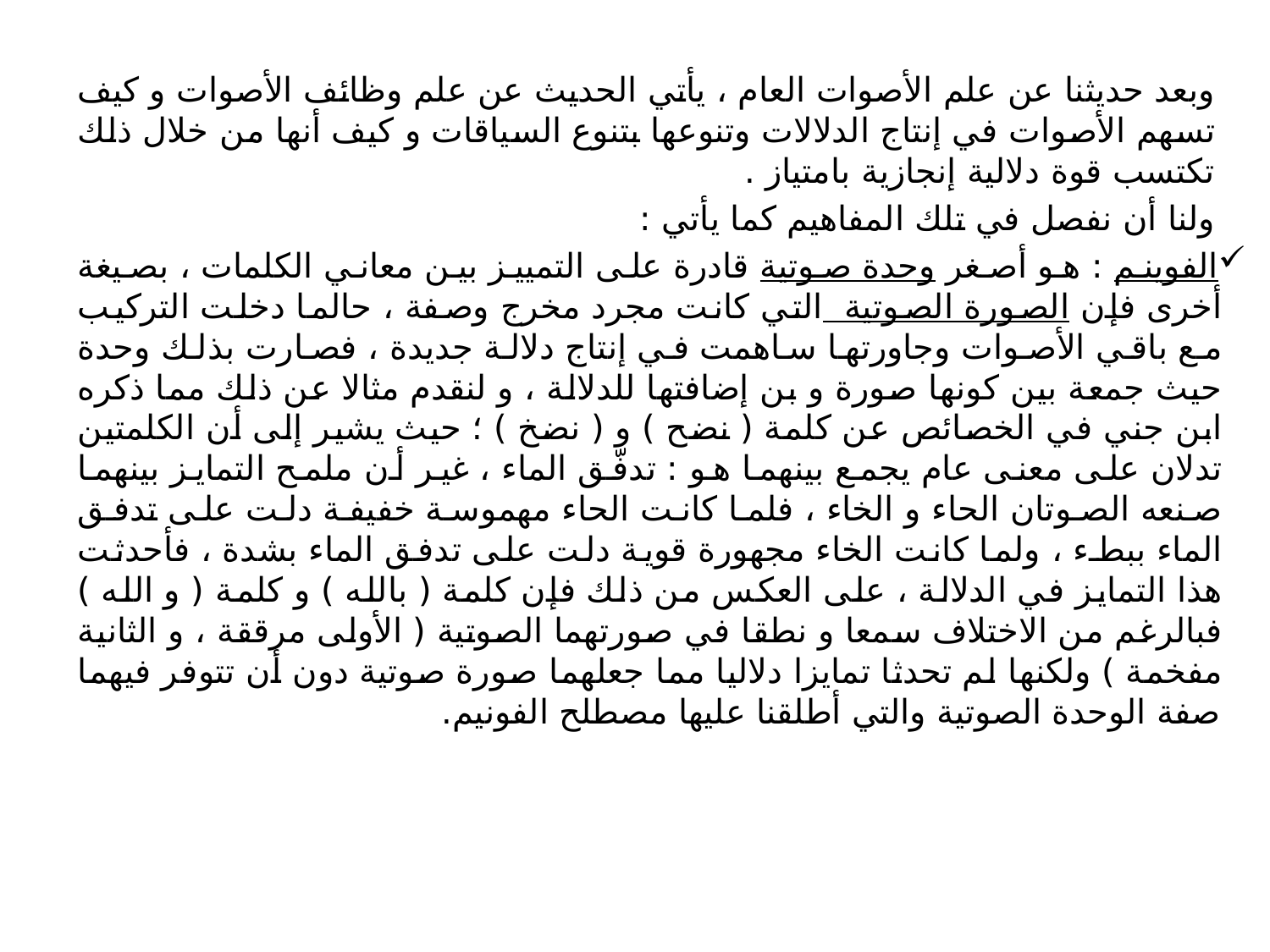

وبعد حديثنا عن علم الأصوات العام ، يأتي الحديث عن علم وظائف الأصوات و كيف تسهم الأصوات في إنتاج الدلالات وتنوعها بتنوع السياقات و كيف أنها من خلال ذلك تكتسب قوة دلالية إنجازية بامتياز .
ولنا أن نفصل في تلك المفاهيم كما يأتي :
الفوينم : هو أصغر وحدة صوتية قادرة على التمييز بين معاني الكلمات ، بصيغة أخرى فإن الصورة الصوتية  التي كانت مجرد مخرج وصفة ، حالما دخلت التركيب مع باقي الأصوات وجاورتها ساهمت في إنتاج دلالة جديدة ، فصارت بذلك وحدة حيث جمعة بين كونها صورة و بن إضافتها للدلالة ، و لنقدم مثالا عن ذلك مما ذكره ابن جني في الخصائص عن كلمة ( نضح ) و ( نضخ ) ؛ حيث يشير إلى أن الكلمتين تدلان على معنى عام يجمع بينهما هو : تدفّق الماء ، غير أن ملمح التمايز بينهما صنعه الصوتان الحاء و الخاء ، فلما كانت الحاء مهموسة خفيفة دلت على تدفق الماء ببطء ، ولما كانت الخاء مجهورة قوية دلت على تدفق الماء بشدة ، فأحدثت هذا التمايز في الدلالة ، على العكس من ذلك فإن كلمة ( بالله ) و كلمة ( و الله ) فبالرغم من الاختلاف سمعا و نطقا في صورتهما الصوتية ( الأولى مرققة ، و الثانية مفخمة ) ولكنها لم تحدثا تمايزا دلاليا مما جعلهما صورة صوتية دون أن تتوفر فيهما صفة الوحدة الصوتية والتي أطلقنا عليها مصطلح الفونيم.